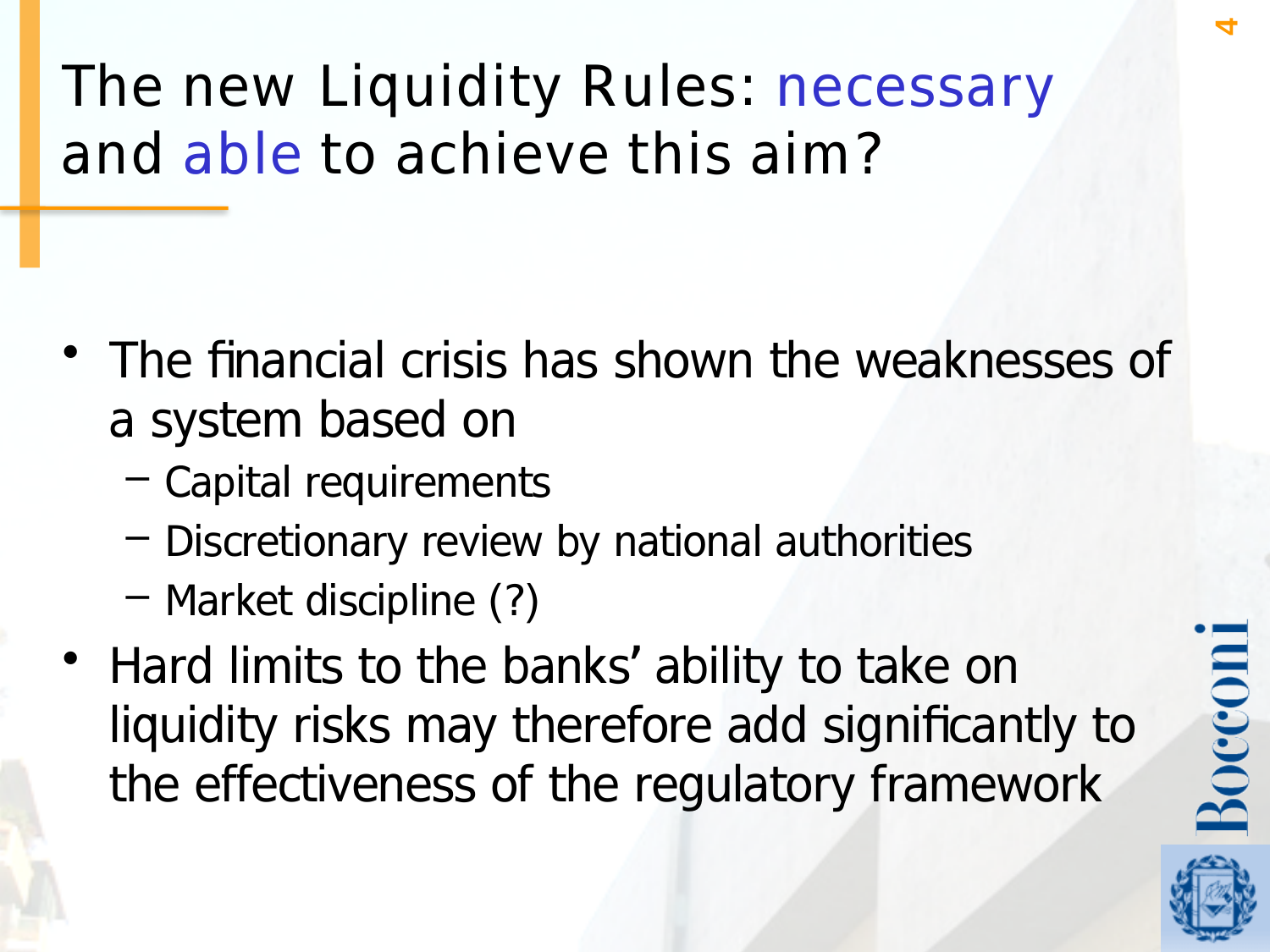

4
# The new Liquidity Rules: necessary and able to achieve this aim?
The financial crisis has shown the weaknesses of a system based on
Capital requirements
Discretionary review by national authorities
Market discipline (?)
Hard limits to the banks’ ability to take on liquidity risks may therefore add significantly to the effectiveness of the regulatory framework